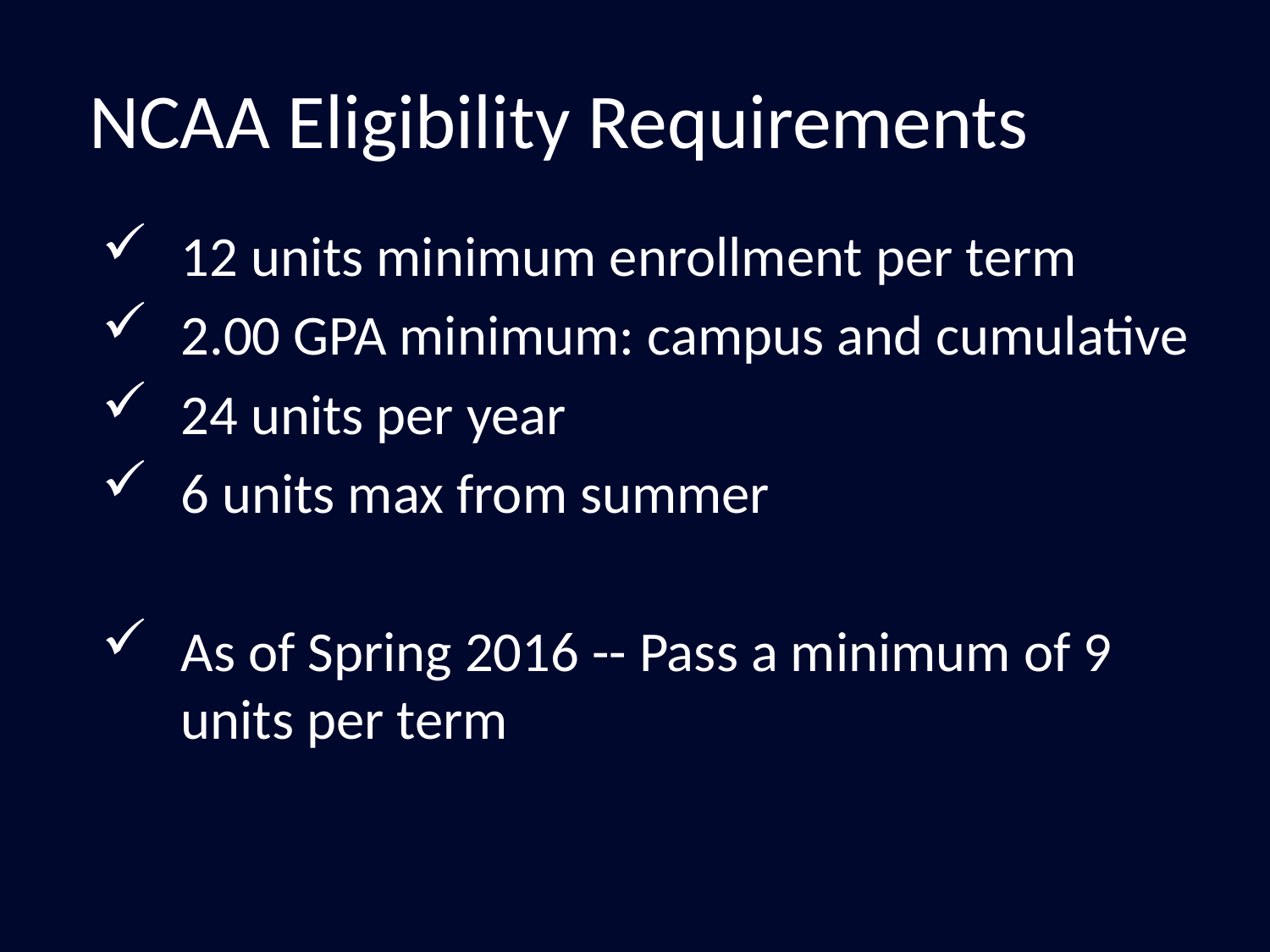

# NCAA Eligibility Requirements
12 units minimum enrollment per term
2.00 GPA minimum: campus and cumulative
24 units per year
6 units max from summer

As of Spring 2016 -- Pass a minimum of 9 units per term